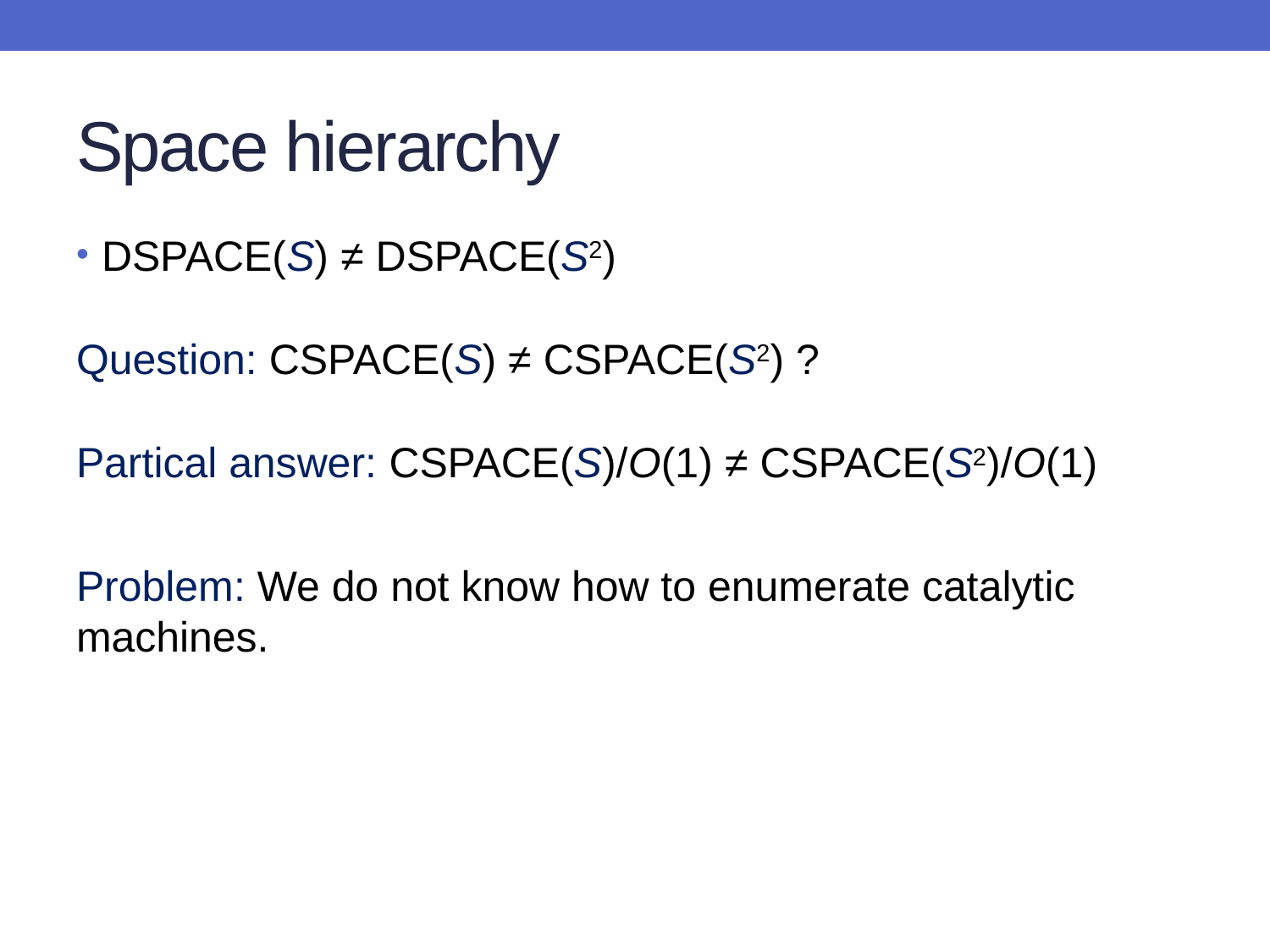

# Space hierarchy
DSPACE(S) ≠ DSPACE(S2)
Question: CSPACE(S) ≠ CSPACE(S2) ?
Partical answer: CSPACE(S)/O(1) ≠ CSPACE(S2)/O(1)

Problem: We do not know how to enumerate catalytic machines.